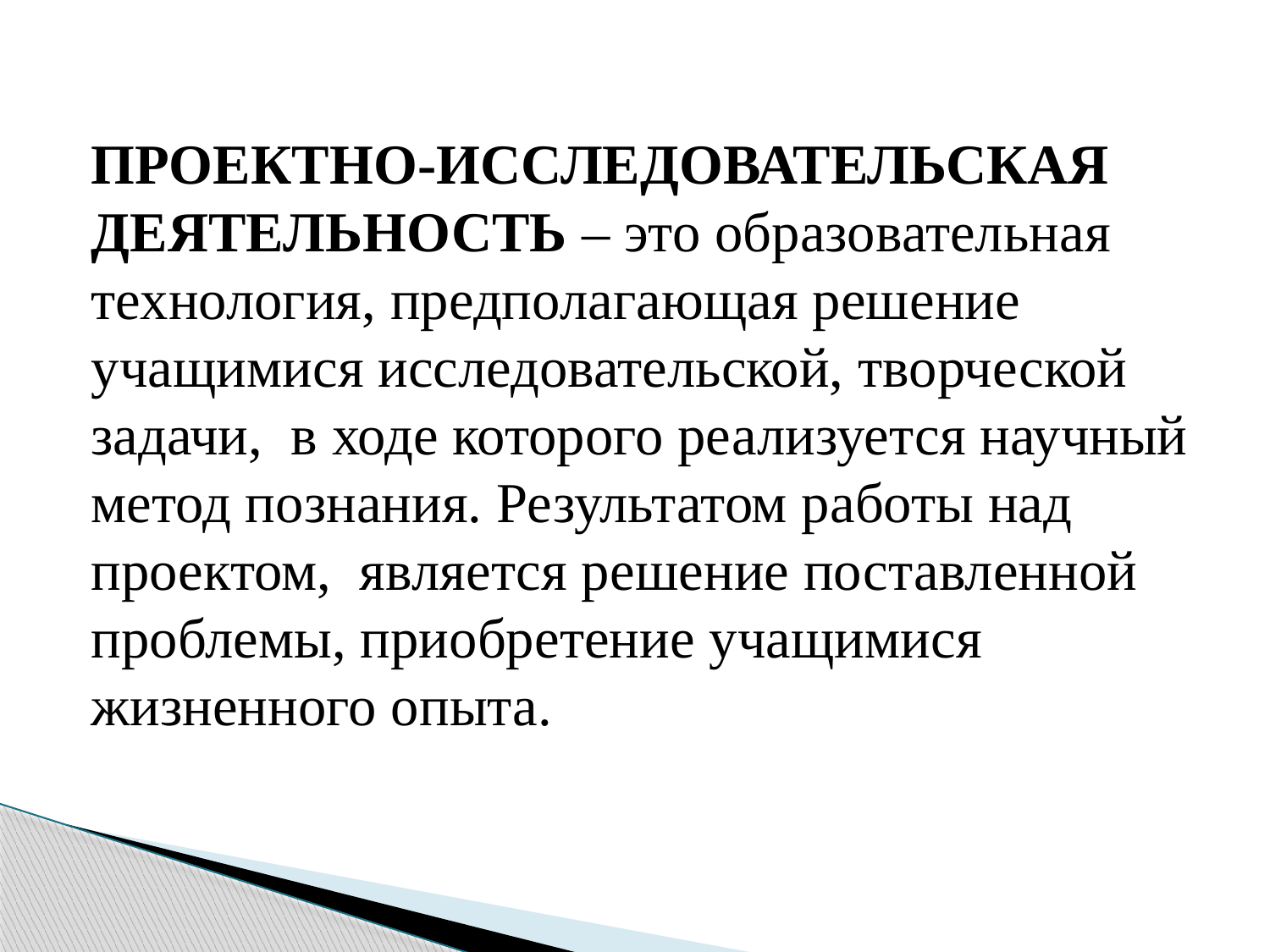

ПРОЕКТНО-ИССЛЕДОВАТЕЛЬСКАЯ ДЕЯТЕЛЬНОСТЬ – это образовательная технология, предполагающая решение учащимися исследовательской, творческой задачи,  в ходе которого реализуется научный метод познания. Результатом работы над проектом,  является решение поставленной проблемы, приобретение учащимися жизненного опыта.